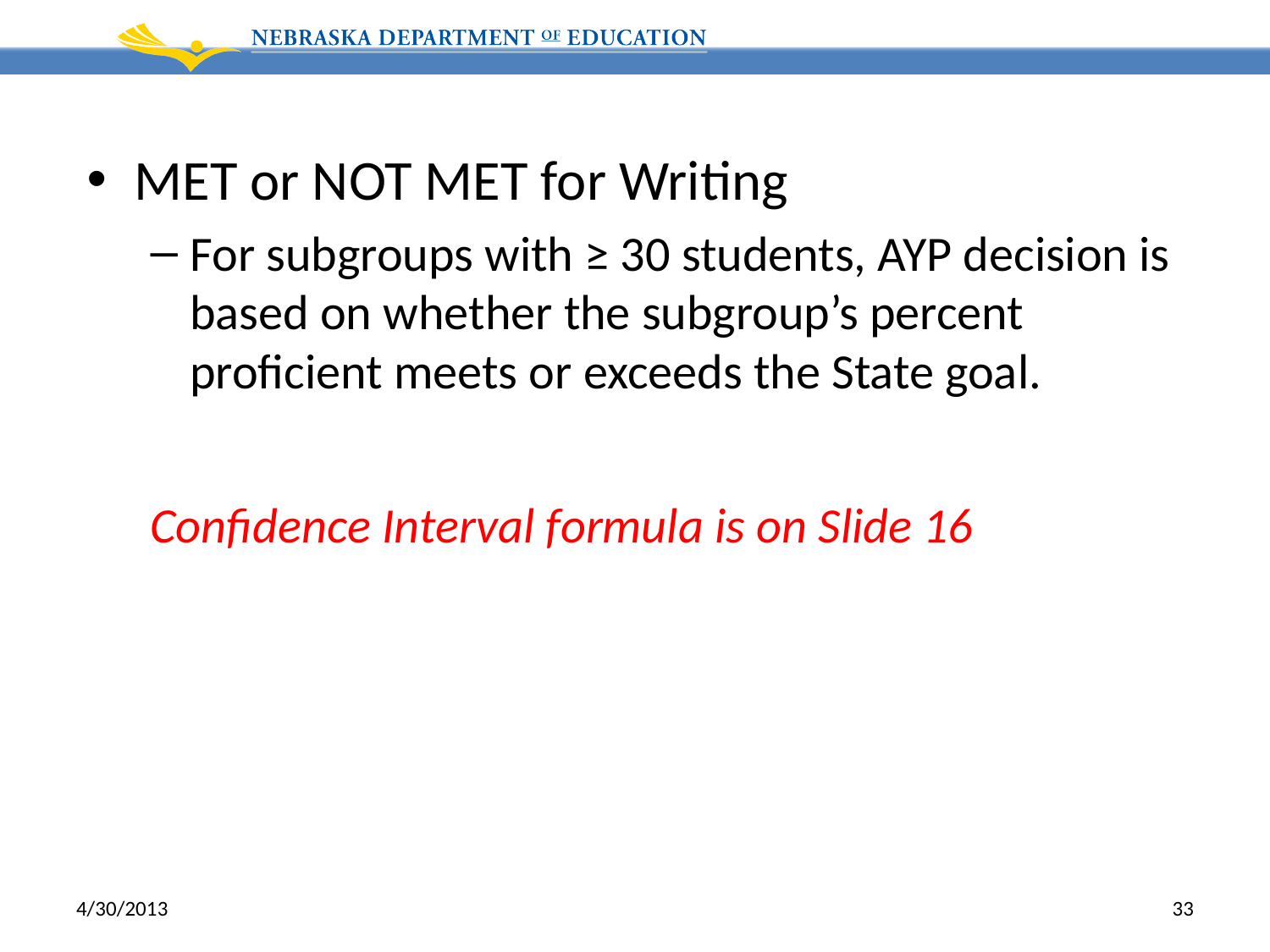

MET or NOT MET for Writing
For subgroups with ≥ 30 students, AYP decision is based on whether the subgroup’s percent  proficient meets or exceeds the State goal.

Confidence Interval formula is on Slide 16
4/30/2013
33